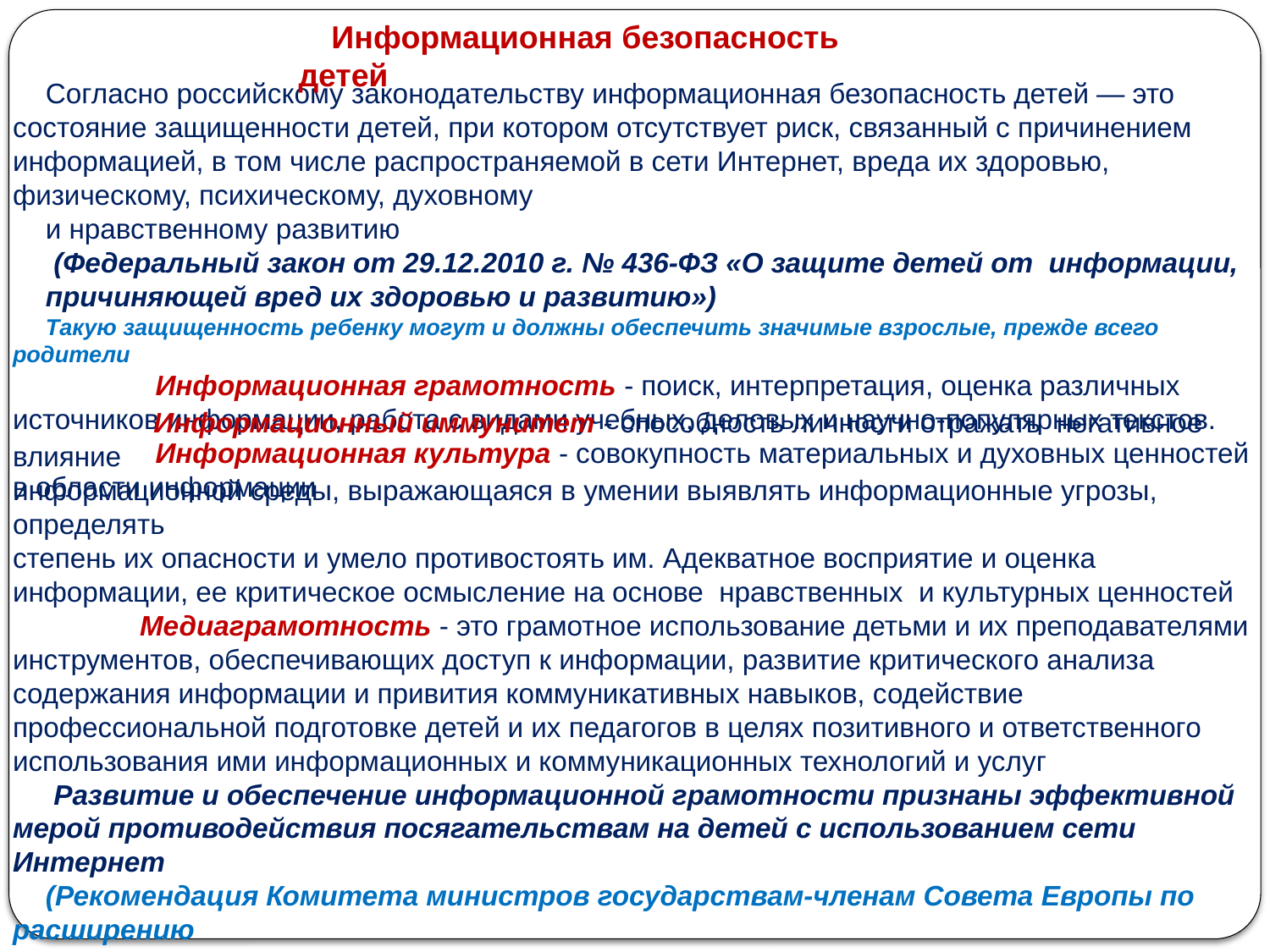

Согласно российскому законодательству информационная безопасность детей — это состояние защищенности детей, при котором отсутствует риск, связанный с причинением информацией, в том числе распространяемой в сети Интернет, вреда их здоровью, физическому, психическому, духовному
и нравственному развитию
 (Федеральный закон от 29.12.2010 г. № 436-ФЗ «О защите детей от  информации,
причиняющей вред их здоровью и развитию»)
Такую защищенность ребенку могут и должны обеспечить значимые взрослые, прежде всего родители
              Информационная грамотность - поиск, интерпретация, оценка различных источников информации, работа с видами учебных, деловых и научно-популярных текстов.
              Информационная культура - совокупность материальных и духовных ценностей в области информации

Информационная безопасность детей

                  Информационный иммунитет - способность личности отражать  негативное влияние
информационной среды, выражающаяся в умении выявлять информационные угрозы, определять
степень их опасности и умело противостоять им. Адекватное восприятие и оценка информации, ее критическое осмысление на основе  нравственных  и культурных ценностей
	Медиаграмотность - это грамотное использование детьми и их преподавателями инструментов, обеспечивающих доступ к информации, развитие критического анализа содержания информации и привития коммуникативных навыков, содействие профессиональной подготовке детей и их педагогов в целях позитивного и ответственного использования ими информационных и коммуникационных технологий и услуг
 Развитие и обеспечение информационной грамотности признаны эффективной мерой противодействия посягательствам на детей с использованием сети Интернет
(Рекомендация Комитета министров государствам-членам Совета Европы по расширению
возможностей детей в новой информационно-коммуникационной среде от 27.09.2006 г.)